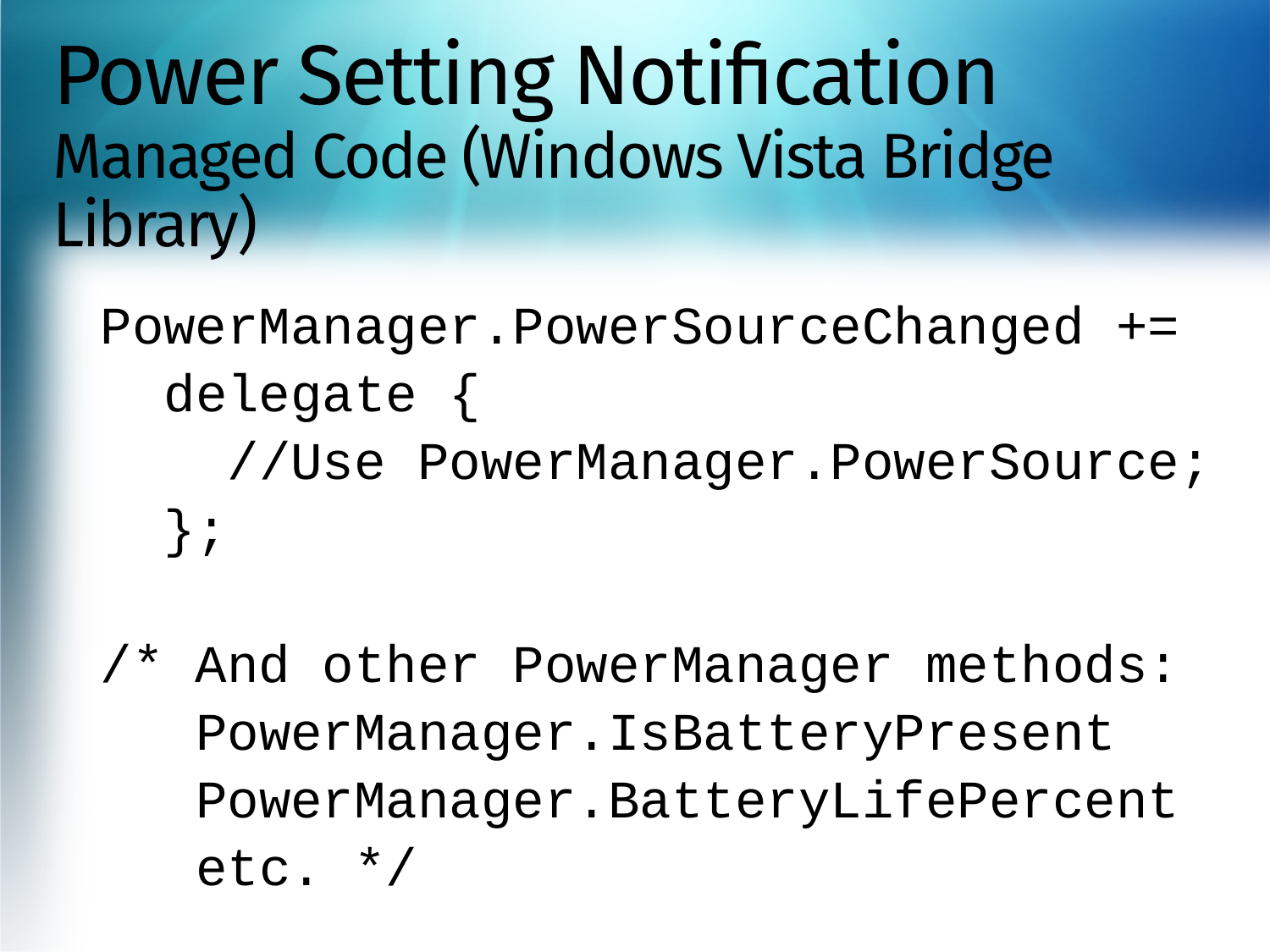

# Power Setting Notification Managed Code (Windows Vista Bridge Library)
PowerManager.PowerSourceChanged +=
  delegate {
    //Use PowerManager.PowerSource;
  };

/* And other PowerManager methods:
   PowerManager.IsBatteryPresent
   PowerManager.BatteryLifePercent
   etc. */